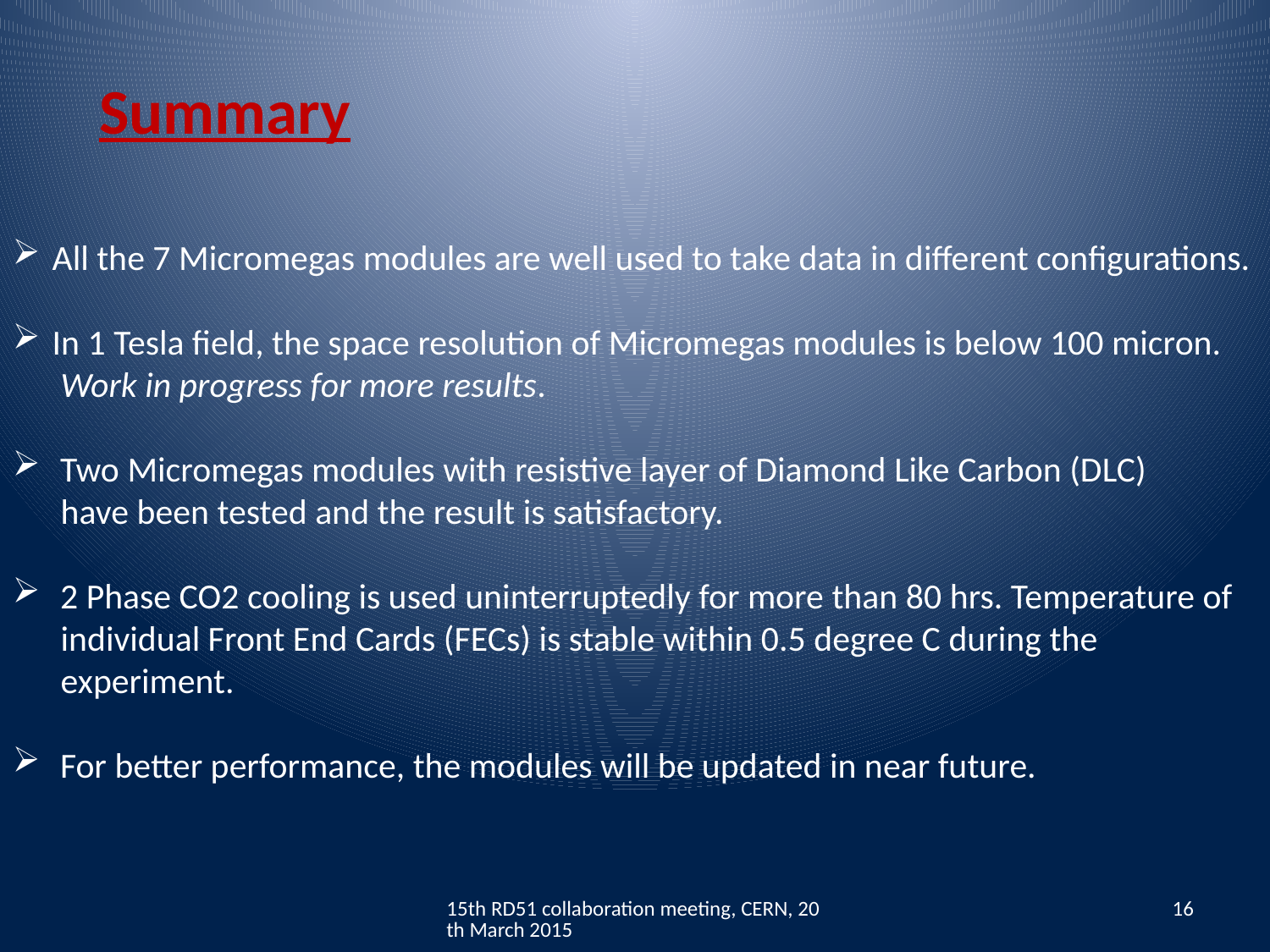

Summary
All the 7 Micromegas modules are well used to take data in different configurations.

In 1 Tesla field, the space resolution of Micromegas modules is below 100 micron.
      Work in progress for more results.

Two Micromegas modules with resistive layer of Diamond Like Carbon (DLC)
      have been tested and the result is satisfactory.

2 Phase CO2 cooling is used uninterruptedly for more than 80 hrs. Temperature of
      individual Front End Cards (FECs) is stable within 0.5 degree C during the
      experiment.

For better performance, the modules will be updated in near future.
15th RD51 collaboration meeting, CERN, 20th March 2015
16